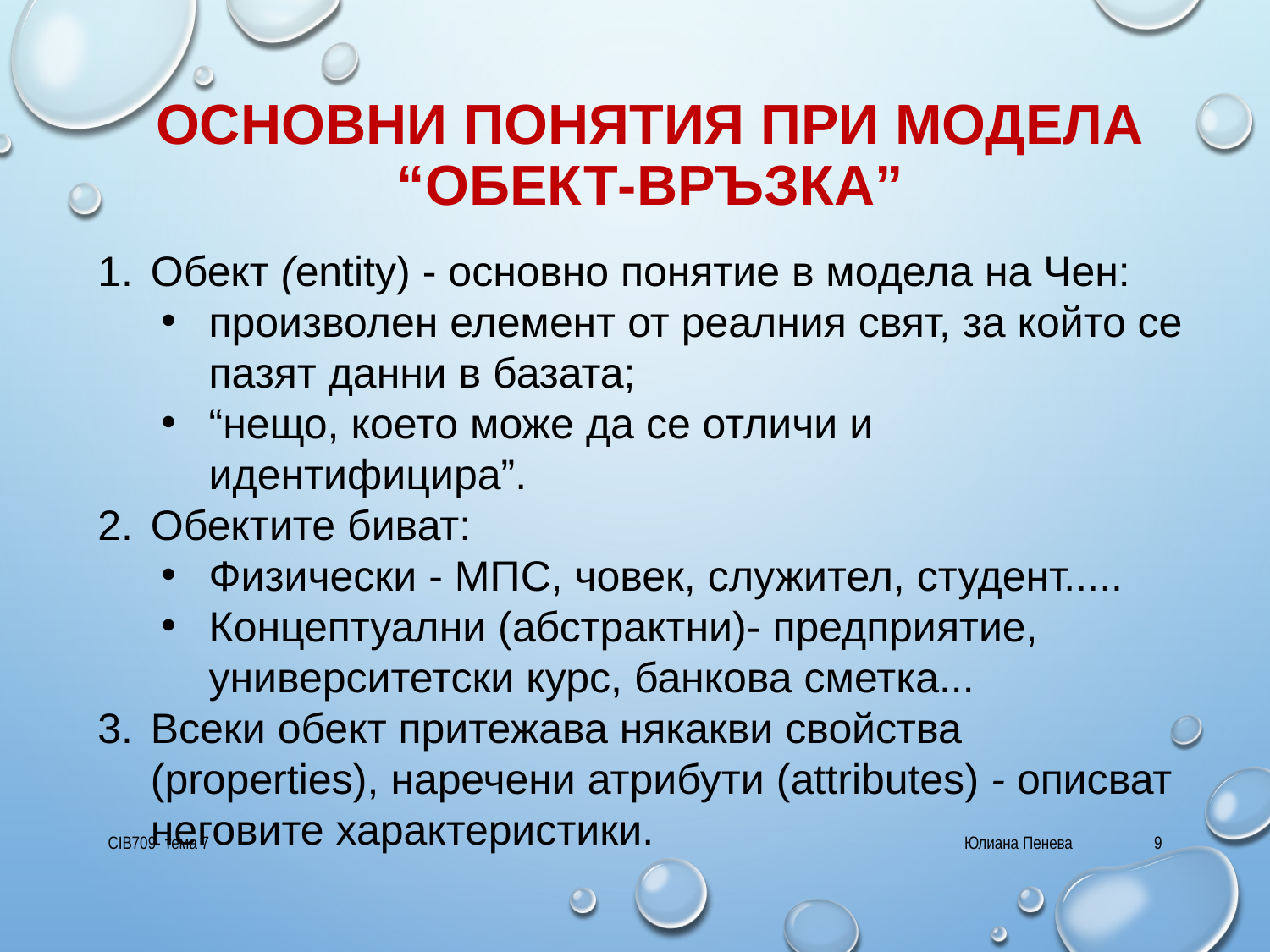

# ОСНОВНИ ПОНЯТИЯ ПРИ МОДЕЛА “ОБЕКТ-ВРЪЗКА”
Обект (entity) - основно понятие в модела на Чен:
произволен елемент от реалния свят, за който се пазят данни в базата;
“нещо, което може да се отличи и идентифицира”.
Обектите биват:
Физически - МПС, човек, служител, студент.....
Концептуални (абстрактни)- предприятие, университетски курс, банкова сметка...
Всеки обект притежава някакви свойства (properties), наречени атрибути (attributes) - описват неговите характеристики.

CIB709- тема 7
Юлиана Пенева
9